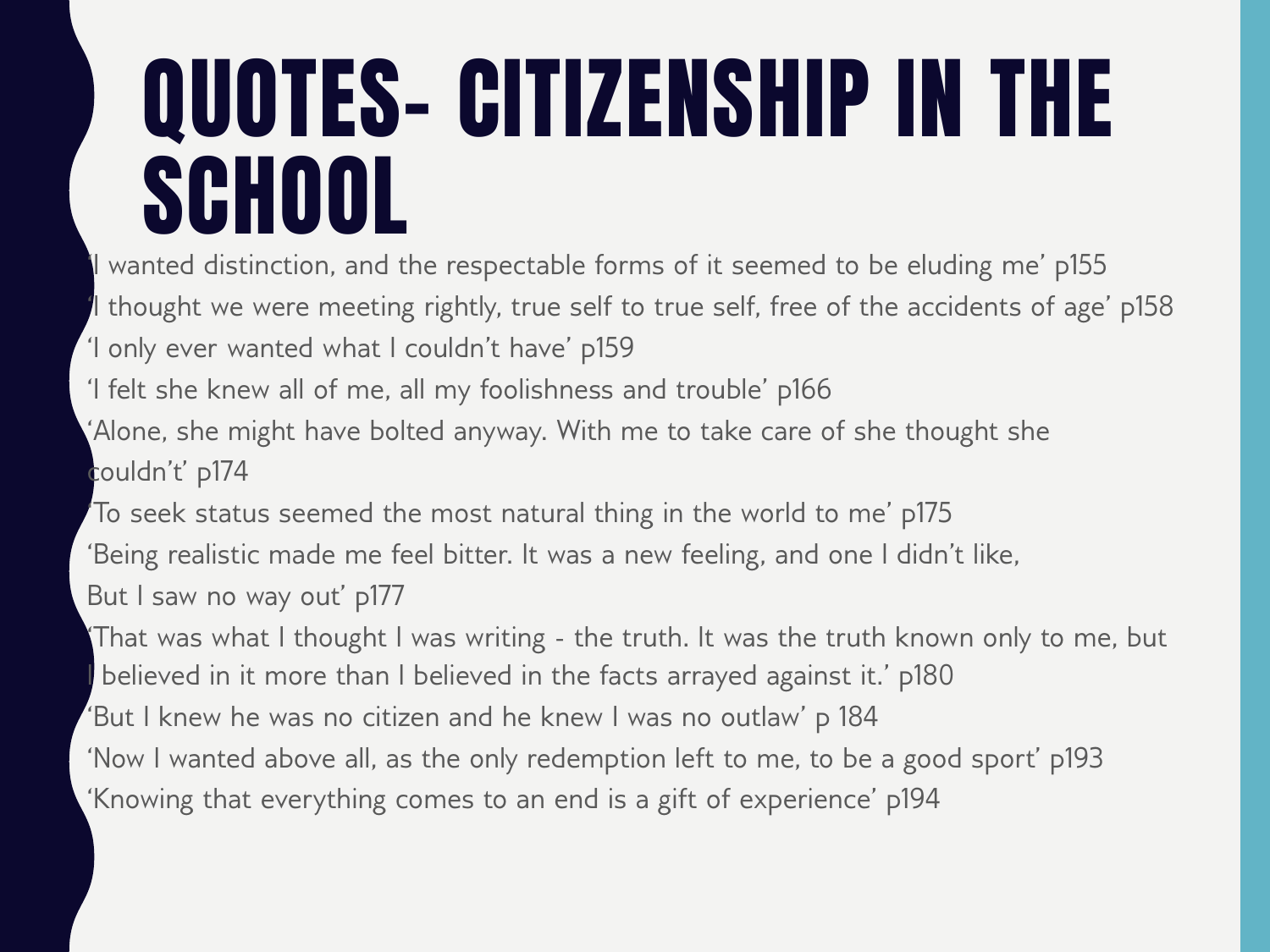

# Quotes- Citizenship in the School
‘I wanted distinction, and the respectable forms of it seemed to be eluding me’ p155
‘I thought we were meeting rightly, true self to true self, free of the accidents of age’ p158
‘I only ever wanted what I couldn’t have’ p159
‘I felt she knew all of me, all my foolishness and trouble’ p166
‘Alone, she might have bolted anyway. With me to take care of she thought she
couldn’t’ p174
‘To seek status seemed the most natural thing in the world to me’ p175
‘Being realistic made me feel bitter. It was a new feeling, and one I didn’t like,
But I saw no way out’ p177
‘That was what I thought I was writing - the truth. It was the truth known only to me, but I believed in it more than I believed in the facts arrayed against it.’ p180
‘But I knew he was no citizen and he knew I was no outlaw’ p 184
‘Now I wanted above all, as the only redemption left to me, to be a good sport’ p193
‘Knowing that everything comes to an end is a gift of experience’ p194